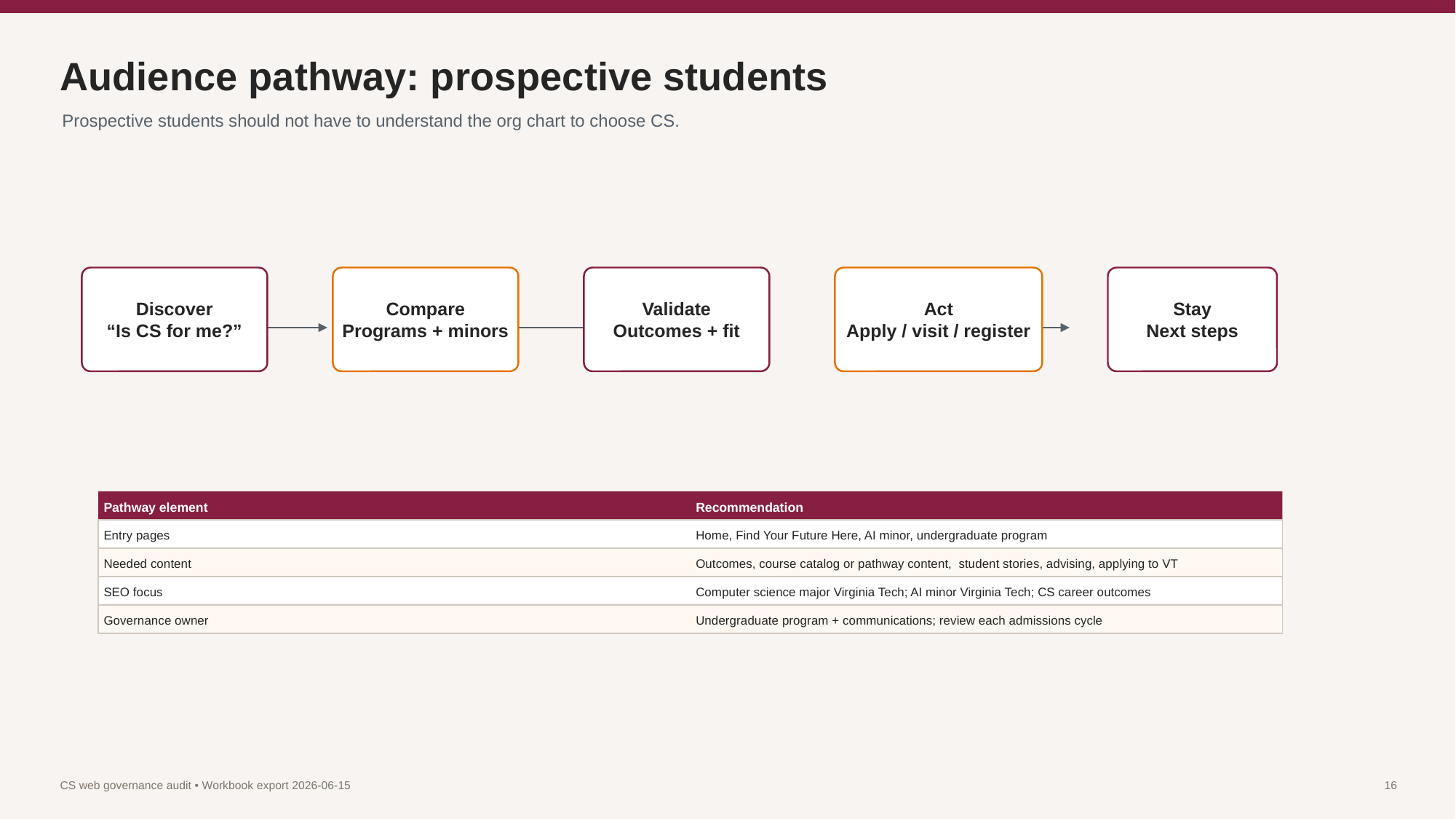

Audience pathway: prospective students
Prospective students should not have to understand the org chart to choose CS.
Discover
“Is CS for me?”
Compare
Programs + minors
Validate
Outcomes + fit
Act
Apply / visit / register
Stay
Next steps

Pathway element
Recommendation

Entry pages
Home, Find Your Future Here, AI minor, undergraduate program

Needed content
Outcomes, course catalog or pathway content,  student stories, advising, applying to VT

SEO focus
Computer science major Virginia Tech; AI minor Virginia Tech; CS career outcomes

Governance owner
Undergraduate program + communications; review each admissions cycle
CS web governance audit • Workbook export 2026-06-15
16